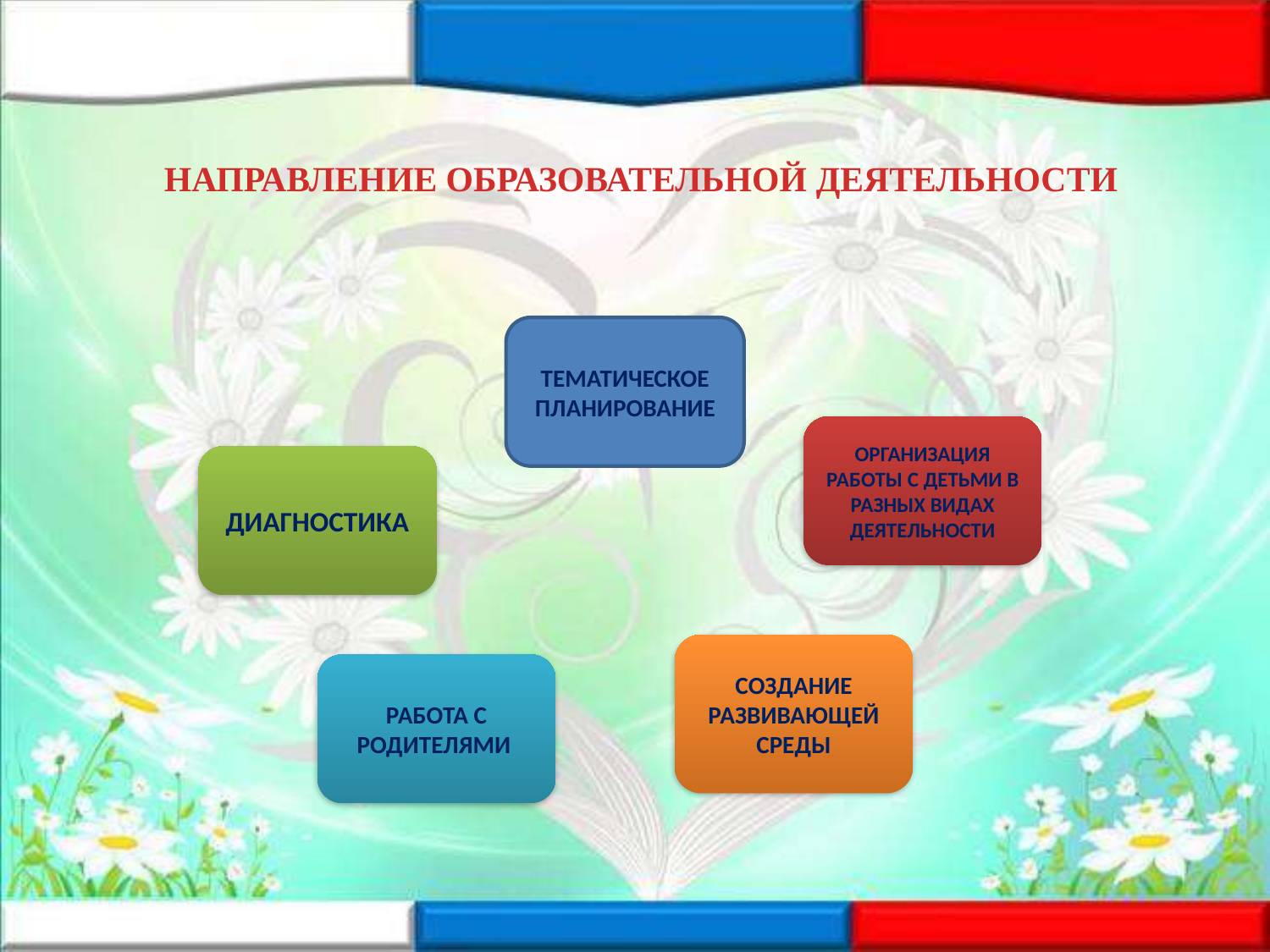

# НАПРАВЛЕНИЕ ОБРАЗОВАТЕЛЬНОЙ ДЕЯТЕЛЬНОСТИ
ТЕМАТИЧЕСКОЕ ПЛАНИРОВАНИЕ
ОРГАНИЗАЦИЯ РАБОТЫ С ДЕТЬМИ В РАЗНЫХ ВИДАХ ДЕЯТЕЛЬНОСТИ

ДИАГНОСТИКА
СОЗДАНИЕ РАЗВИВАЮЩЕЙ СРЕДЫ
РАБОТА С РОДИТЕЛЯМИ